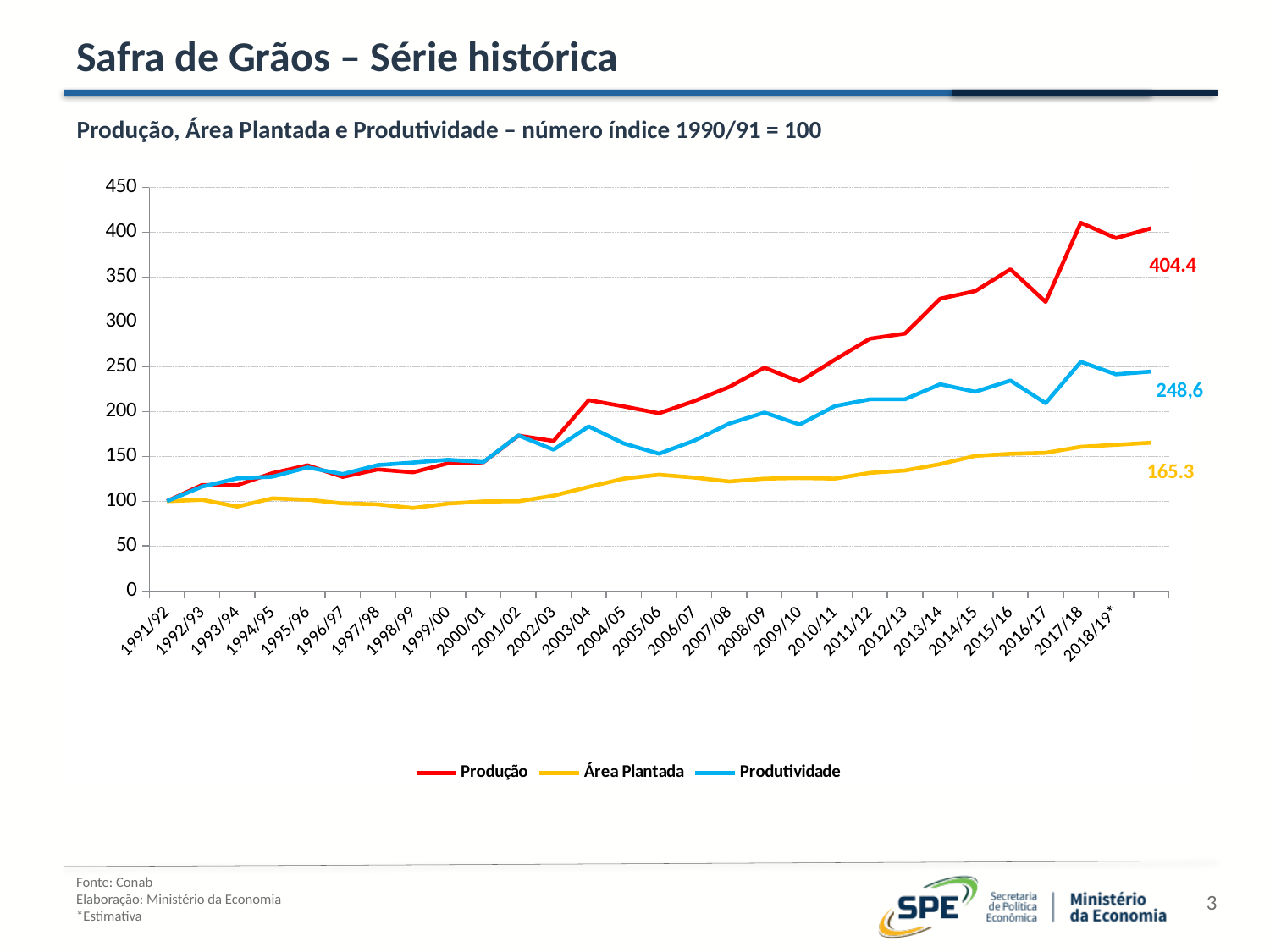

Safra de Grãos – Série histórica
Produção, Área Plantada e Produtividade – número índice 1990/91 = 100

### Chart

| Category | Produção | Área Plantada | Produtividade |
|---|---|---|---|
| 1991/92 | 100.0 | 100.0 | 99.99999999999999 |
| 1992/93 | 118.13570387360191 | 101.57968211074666 | 116.29855638335741 |
| 1993/94 | 117.88198882202987 | 94.00322481045664 | 125.40206898191117 |
| 1994/95 | 131.3221507575182 | 103.16754500088406 | 127.29017711567418 |
| 1995/96 | 140.00943011696108 | 101.70265769771757 | 137.66545858919397 |
| 1996/97 | 127.0556273273045 | 97.5647667026445 | 130.2269575599371 |
| 1997/98 | 135.45292195455582 | 96.51947421339169 | 140.33740139848615 |
| 1998/99 | 132.22665441557453 | 92.36574945175585 | 143.15550428640074 |
| 1999/00 | 142.38075478932498 | 97.36763630893789 | 146.23006184268962 |
| 2000/01 | 143.40328948731943 | 99.81685610009053 | 143.6664057456618 |
| 2001/02 | 173.17369550048707 | 99.87755220524785 | 173.38600283737034 |
| 2002/03 | 167.18422925201557 | 106.17859960890597 | 157.4556736176737 |
| 2003/04 | 212.72685821663708 | 115.97389539686017 | 183.4265008420131 |
| 2004/05 | 205.72542815494407 | 125.146132470569 | 164.38816293689712 |
| 2005/06 | 198.0929056504708 | 129.48907074263005 | 152.9804056160048 |
| 2006/07 | 211.62630273956992 | 126.3207973884841 | 167.53084774214906 |
| 2007/08 | 227.55010397308445 | 121.95325212370393 | 186.58797531882777 |
| 2008/09 | 248.9435160173818 | 125.11631221020909 | 198.96967199539057 |
| 2009/10 | 233.39453122301364 | 125.81088677009636 | 185.51218993433608 |
| 2010/11 | 257.78226447160256 | 125.12818753513118 | 206.014543604915 |
| 2011/12 | 281.18156256692623 | 131.6118642412855 | 213.64454047351916 |
| 2012/13 | 287.00042832765683 | 134.28393110200378 | 213.72656130363632 |
| 2013/14 | 325.83670111710626 | 141.35067306702697 | 230.51655435881648 |
| 2014/15 | 334.4099268388728 | 150.57885611592428 | 222.08292416660728 |
| 2015/16 | 358.6665738623412 | 152.8763356441836 | 234.61222585628295 |
| 2016/17 | 322.2999868738299 | 153.9464079781072 | 209.3585625717648 |
| 2017/18 | 410.48884620964566 | 160.68449372850898 | 255.4626377970259 |
| 2018/19* | 393.4670066805297 | 162.91098520334515 | 241.52269792574455 |
Fonte: Conab
Elaboração: Ministério da Economia
*Estimativa